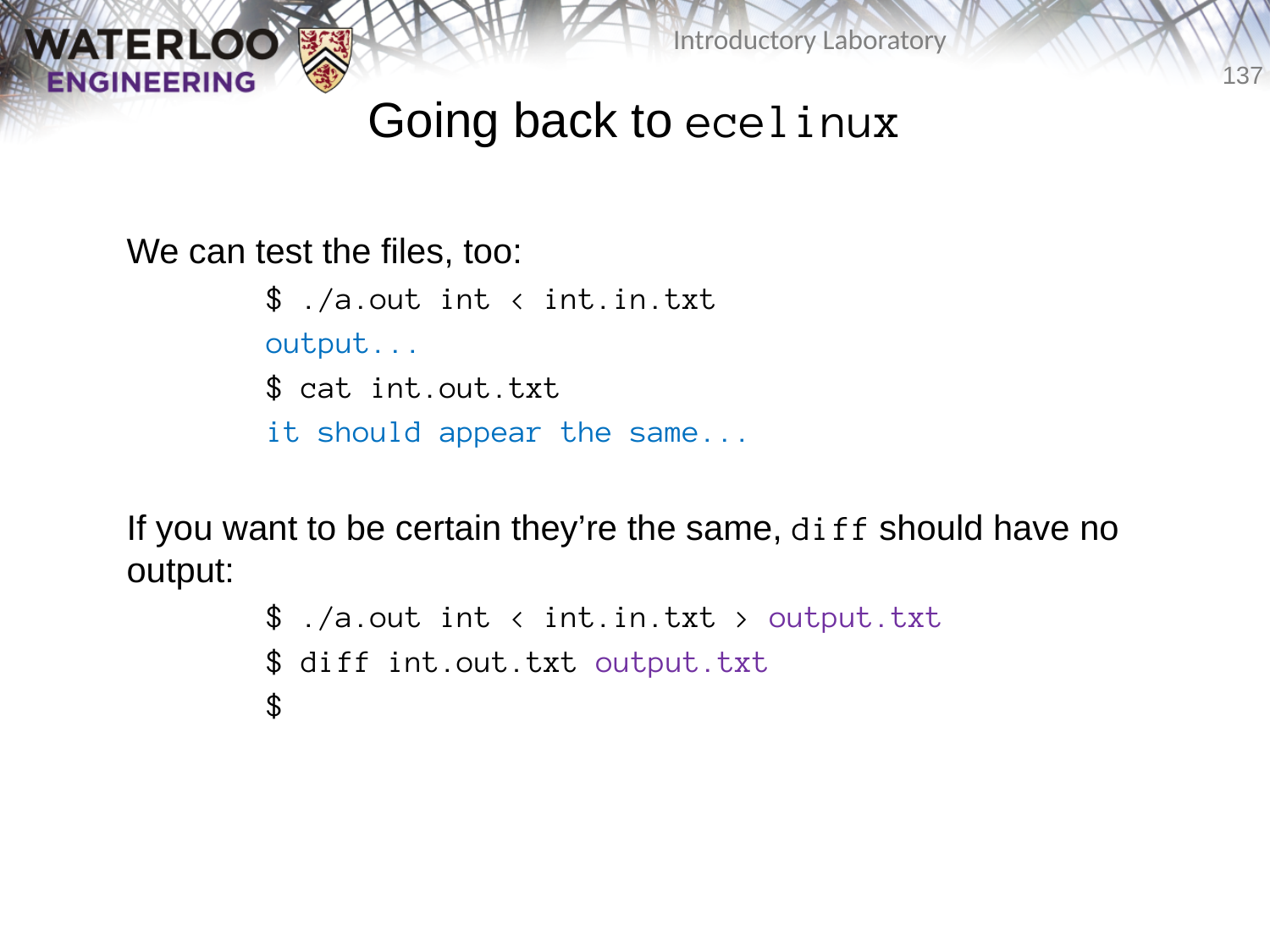

# Going back to ecelinux
	We can test the files, too:
	$ ./a.out int < int.in.txt
	output...
	$ cat int.out.txt
	it should appear the same...

	If you want to be certain they’re the same, diff should have no output:
	$ ./a.out int < int.in.txt > output.txt
	$ diff int.out.txt output.txt
	$